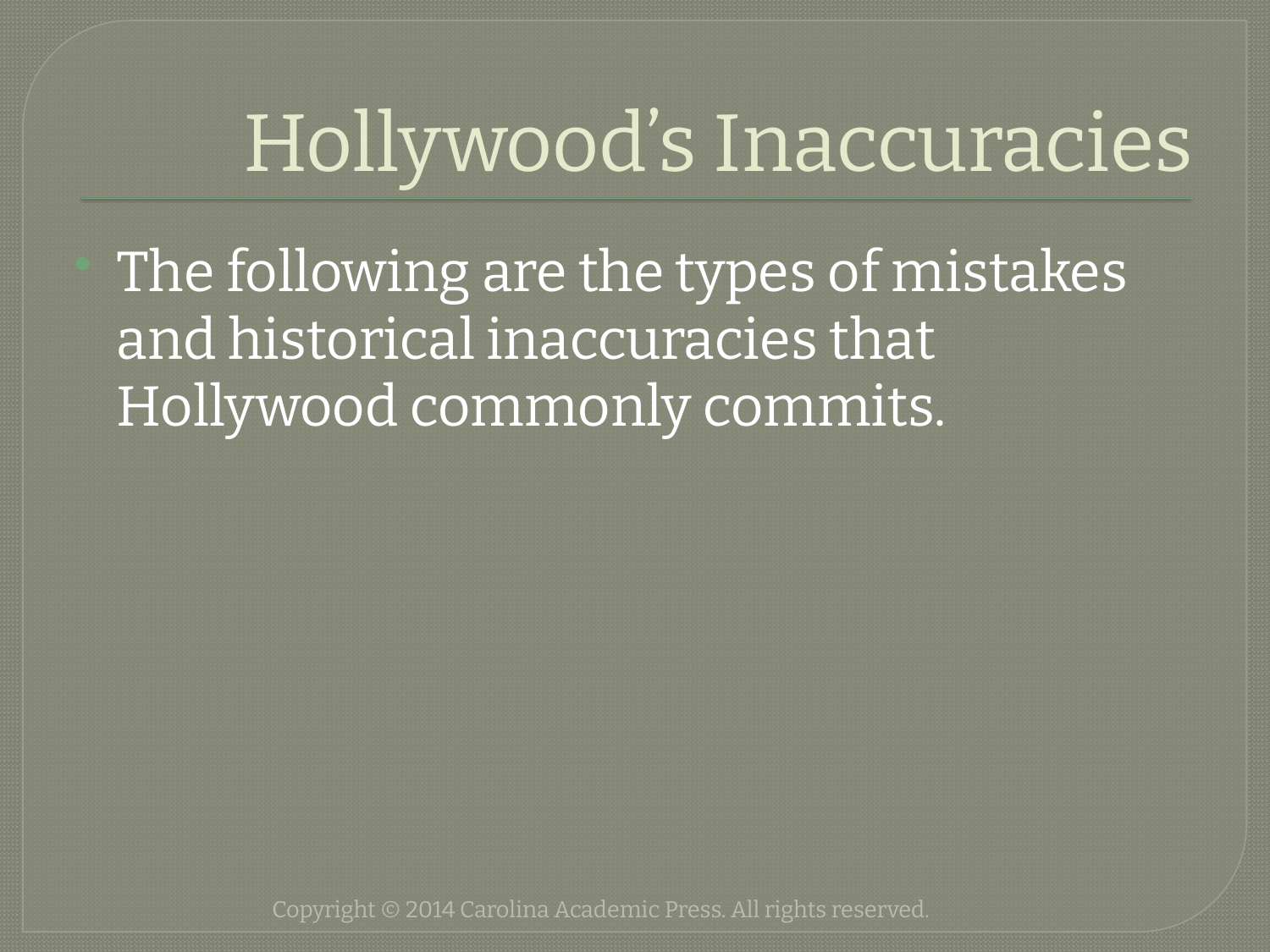

# Hollywood’s Inaccuracies
The following are the types of mistakes and historical inaccuracies that Hollywood commonly commits.
Copyright © 2014 Carolina Academic Press. All rights reserved.